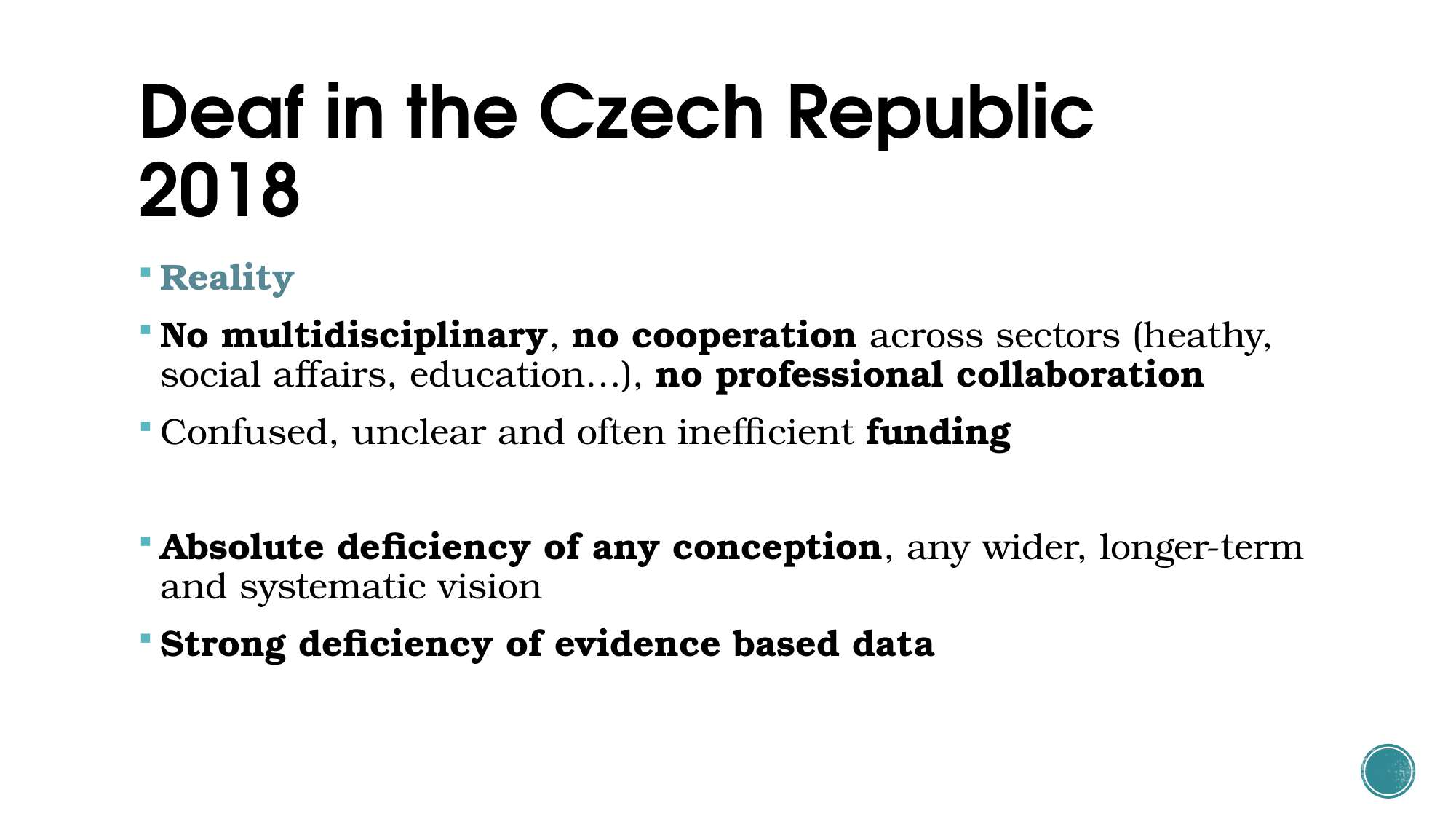

# Deaf in the Czech Republic 2018
Reality
No multidisciplinary, no cooperation across sectors (heathy, social affairs, education…), no professional collaboration
Confused, unclear and often inefficient funding

Absolute deficiency of any conception, any wider, longer-term and systematic vision
Strong deficiency of evidence based data